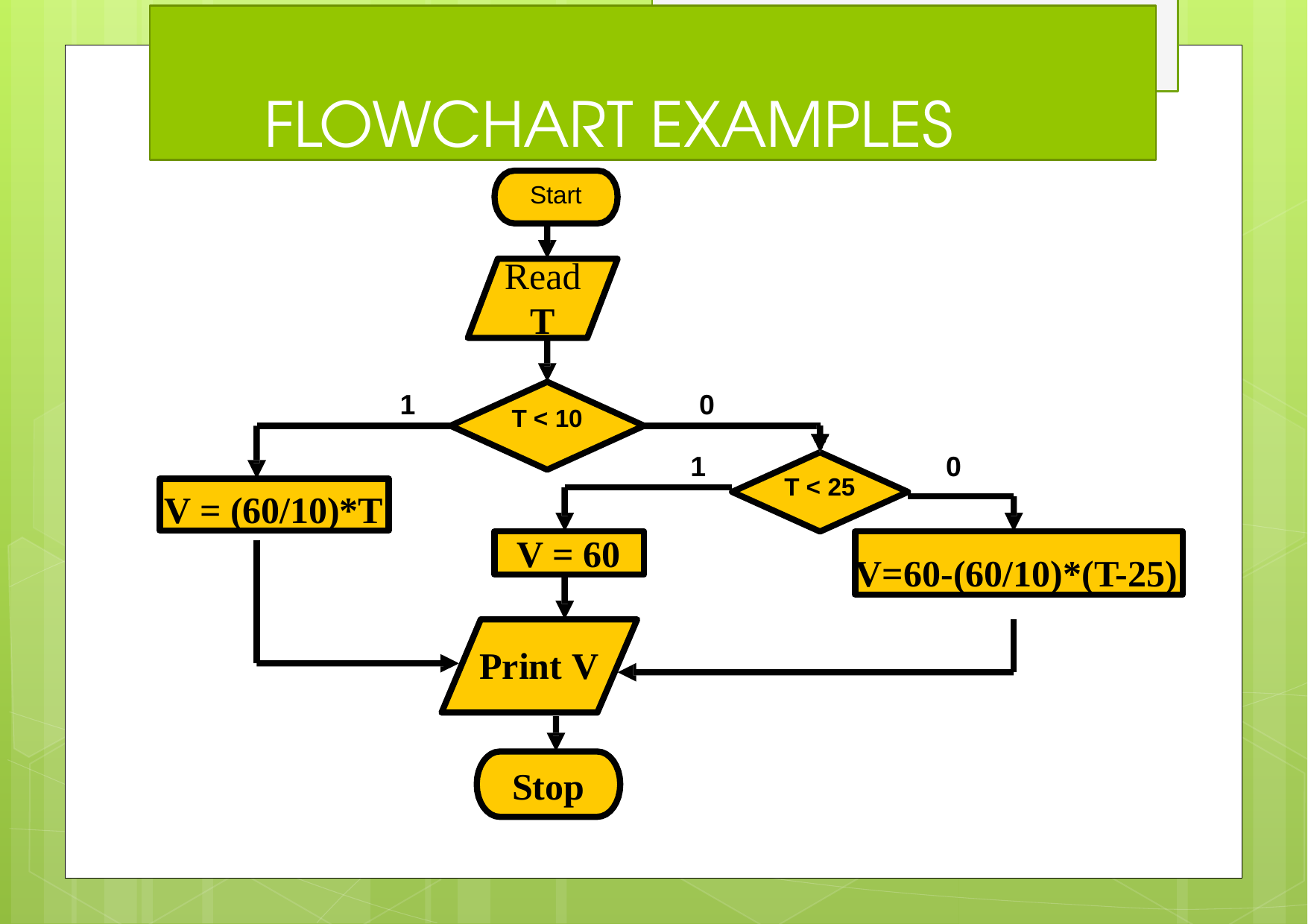

# FLOWCHART EXAMPLES

Start

Read
T

1
0
T < 10

1
0

T < 25
V = (60/10)*T

V = 60
V=60-(60/10)*(T-25)

Print V

Stop